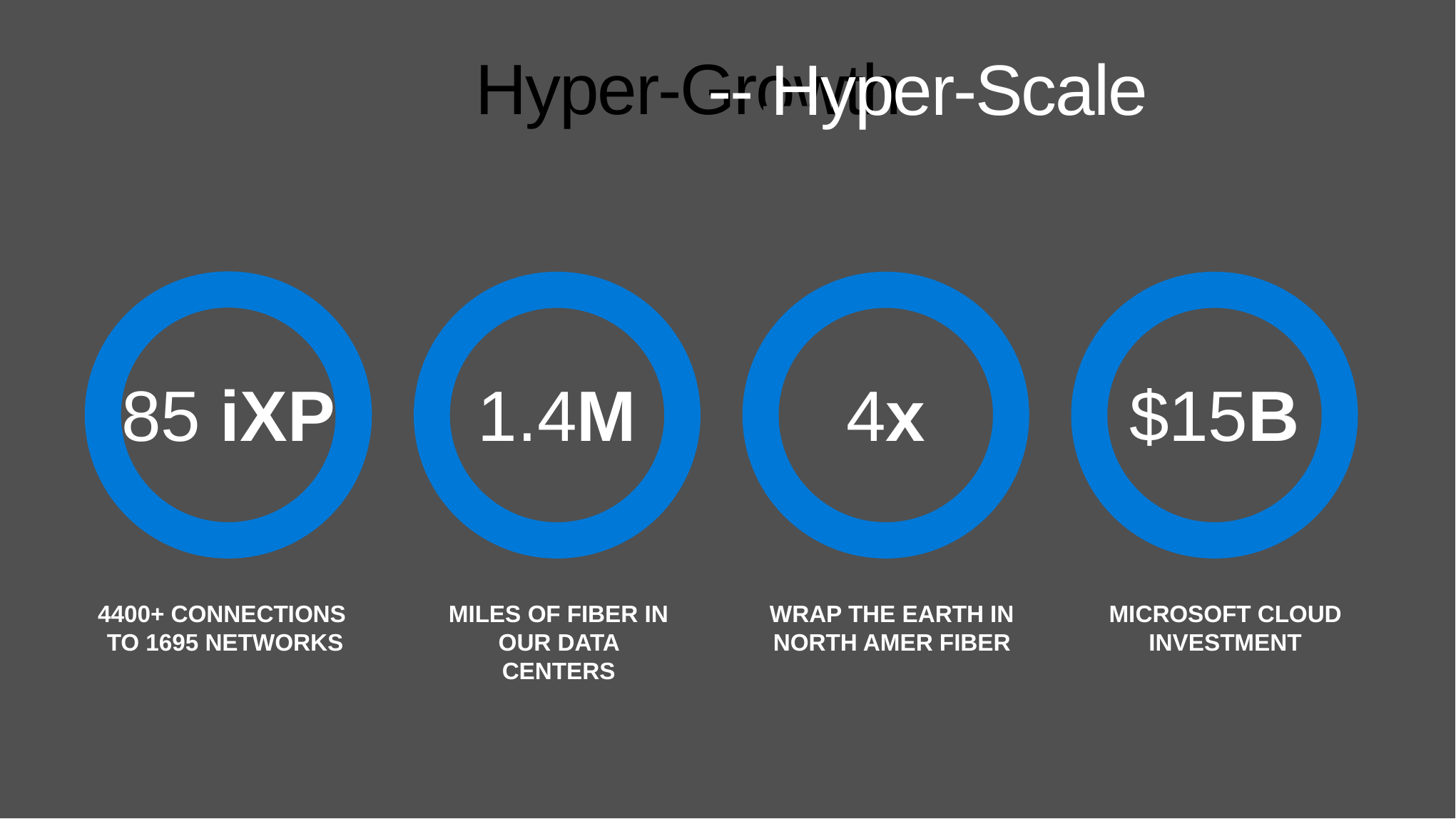

# Hyper-Growth
-- Hyper-Scale

85 iXP
+ CONNECTIONS
TO 1695 NETWORKS

1.4M
MILES OF FIBER IN OUR DATA CENTERS

4x
WRAP THE EARTH IN NORTH AMER FIBER

$15B
MICROSOFT CLOUD INVESTMENT

5.1T
AZURE STORAGE
TRANS. IN MARCH 2015

50T
STORAGE OBJECTS
IN AZURE

425M
AZURE ACTIVE
DIRECTORY USERS

20M
SQL DATABASE HOURS
USED EVERYDAY